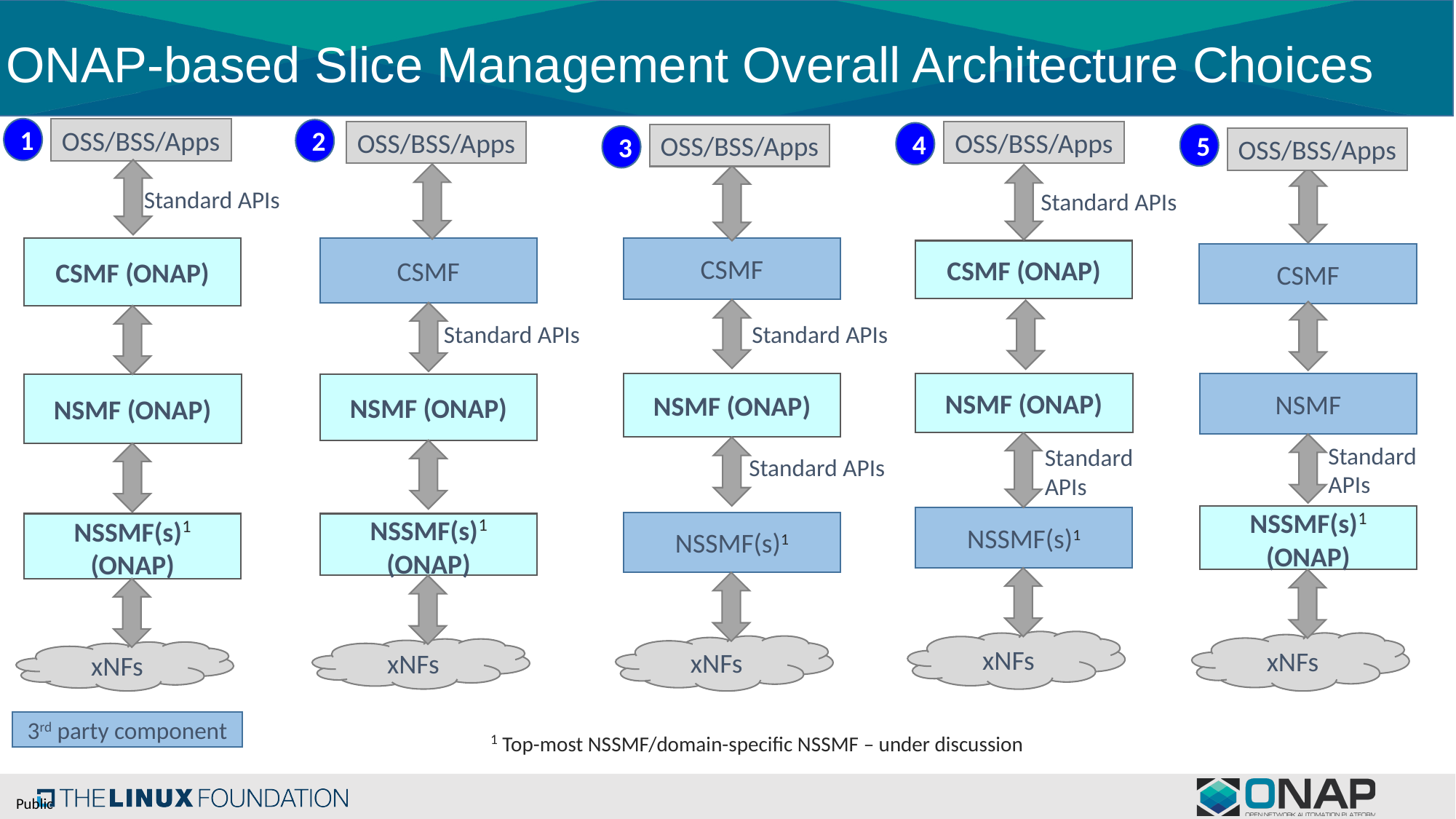

# ONAP-based Slice Management Overall Architecture Choices
1
OSS/BSS/Apps
2
OSS/BSS/Apps
OSS/BSS/Apps
4
5
OSS/BSS/Apps
3
OSS/BSS/Apps

Standard APIs
Standard APIs
CSMF (ONAP)
CSMF
CSMF
CSMF (ONAP)
CSMF

Standard APIs
Standard APIs
NSMF (ONAP)
NSMF (ONAP)
NSMF
NSMF (ONAP)
NSMF (ONAP)

Standard APIs
Standard APIs

Standard APIs
NSSMF(s)1
(ONAP)
NSSMF(s)1
NSSMF(s)1
NSSMF(s)1
(ONAP)
NSSMF(s)1
(ONAP)

xNFs
xNFs
xNFs
xNFs
xNFs
3rd party component
1 Top-most NSSMF/domain-specific NSSMF – under discussion